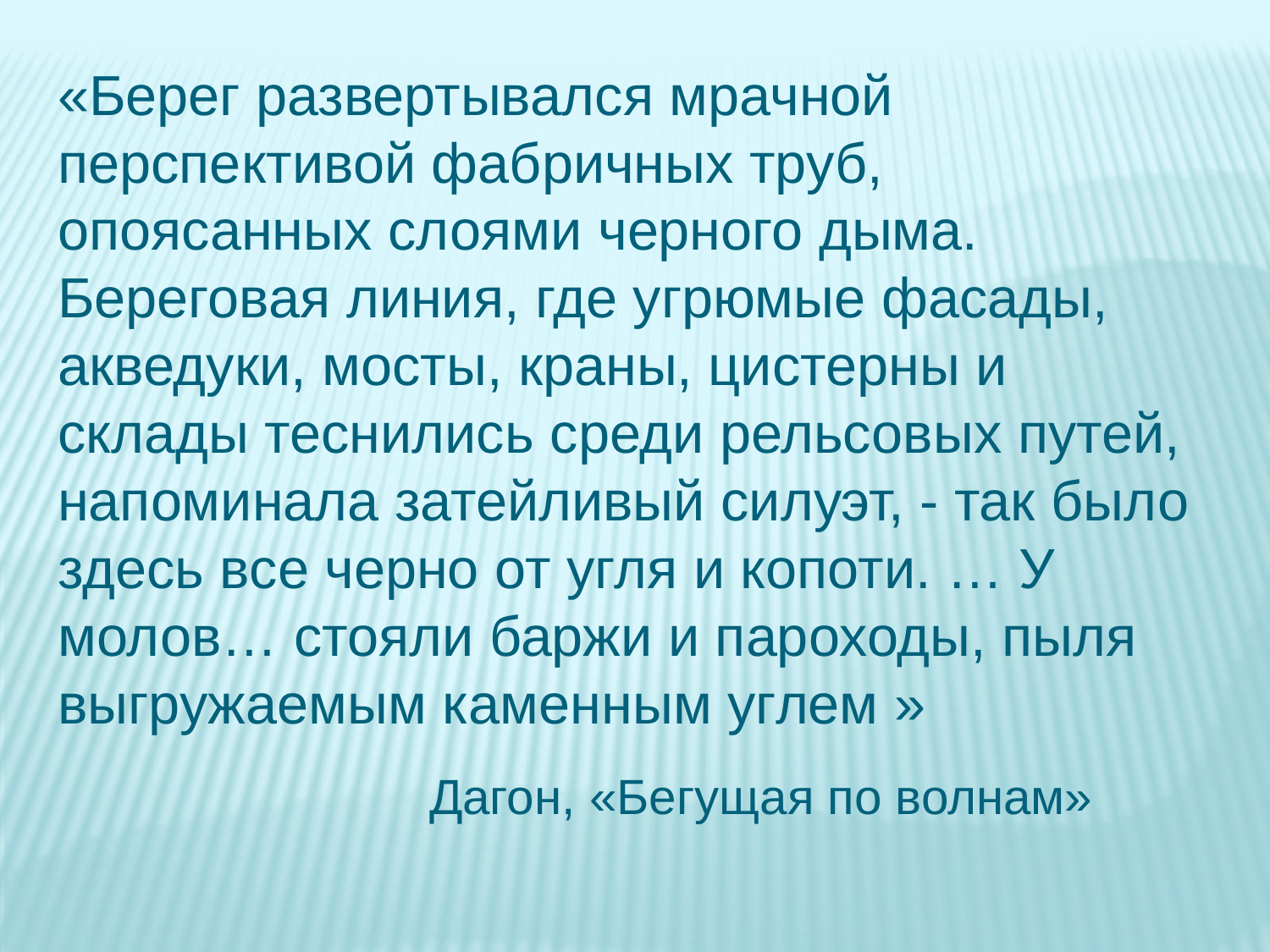

«Берег развертывался мрачной перспективой фабричных труб, опоясанных слоями черного дыма. Береговая линия, где угрюмые фасады, акведуки, мосты, краны, цистерны и склады теснились среди рельсовых путей, напоминала затейливый силуэт, - так было здесь все черно от угля и копоти. … У молов… стояли баржи и пароходы, пыля выгружаемым каменным углем »
Дагон, «Бегущая по волнам»